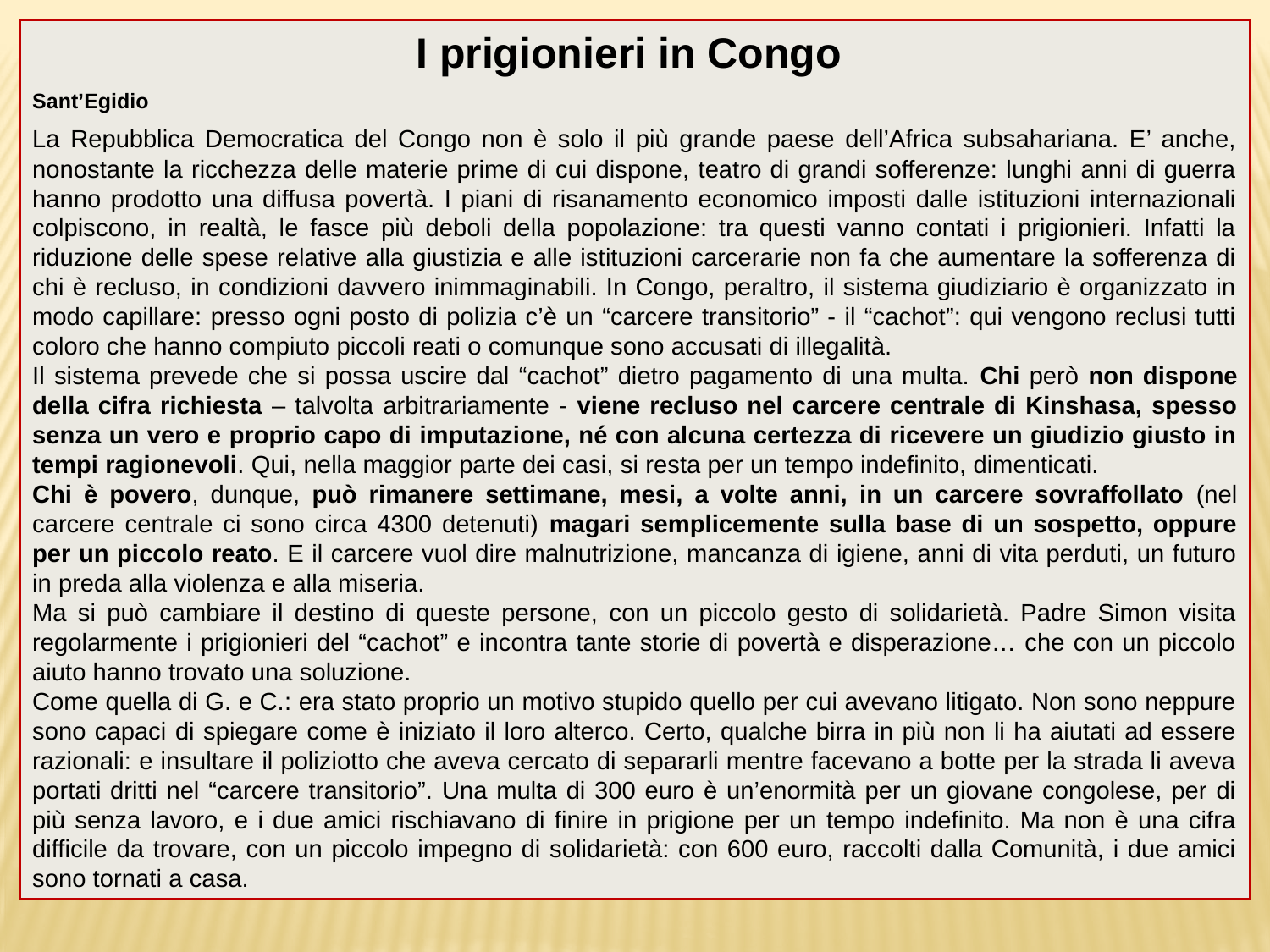

Inoltre, bisogna capire che gli stupri non distruggono solo il fisico di chi li subisce, ma l’intera società. Le donne, dopo essere state abusate, vengono considerate colpevoli per ciò che è successo loro: vengono ripudiate dai mariti e i figli restano abbandonati a se stessi. E a commettere queste atrocità non sono solo dei banditi o dei “ribelli”, ma anche chi dovrebbe impedire che avvengano”.
I prigionieri in Congo
Sant’Egidio
La Repubblica Democratica del Congo non è solo il più grande paese dell’Africa subsahariana. E’ anche, nonostante la ricchezza delle materie prime di cui dispone, teatro di grandi sofferenze: lunghi anni di guerra hanno prodotto una diffusa povertà. I piani di risanamento economico imposti dalle istituzioni internazionali colpiscono, in realtà, le fasce più deboli della popolazione: tra questi vanno contati i prigionieri. Infatti la riduzione delle spese relative alla giustizia e alle istituzioni carcerarie non fa che aumentare la sofferenza di chi è recluso, in condizioni davvero inimmaginabili. In Congo, peraltro, il sistema giudiziario è organizzato in modo capillare: presso ogni posto di polizia c’è un “carcere transitorio” - il “cachot”: qui vengono reclusi tutti coloro che hanno compiuto piccoli reati o comunque sono accusati di illegalità.
Il sistema prevede che si possa uscire dal “cachot” dietro pagamento di una multa. Chi però non dispone della cifra richiesta – talvolta arbitrariamente - viene recluso nel carcere centrale di Kinshasa, spesso senza un vero e proprio capo di imputazione, né con alcuna certezza di ricevere un giudizio giusto in tempi ragionevoli. Qui, nella maggior parte dei casi, si resta per un tempo indefinito, dimenticati.
Chi è povero, dunque, può rimanere settimane, mesi, a volte anni, in un carcere sovraffollato (nel carcere centrale ci sono circa 4300 detenuti) magari semplicemente sulla base di un sospetto, oppure per un piccolo reato. E il carcere vuol dire malnutrizione, mancanza di igiene, anni di vita perduti, un futuro in preda alla violenza e alla miseria.
Ma si può cambiare il destino di queste persone, con un piccolo gesto di solidarietà. Padre Simon visita regolarmente i prigionieri del “cachot” e incontra tante storie di povertà e disperazione… che con un piccolo aiuto hanno trovato una soluzione.
Come quella di G. e C.: era stato proprio un motivo stupido quello per cui avevano litigato. Non sono neppure sono capaci di spiegare come è iniziato il loro alterco. Certo, qualche birra in più non li ha aiutati ad essere razionali: e insultare il poliziotto che aveva cercato di separarli mentre facevano a botte per la strada li aveva portati dritti nel “carcere transitorio”. Una multa di 300 euro è un’enormità per un giovane congolese, per di più senza lavoro, e i due amici rischiavano di finire in prigione per un tempo indefinito. Ma non è una cifra difficile da trovare, con un piccolo impegno di solidarietà: con 600 euro, raccolti dalla Comunità, i due amici sono tornati a casa.